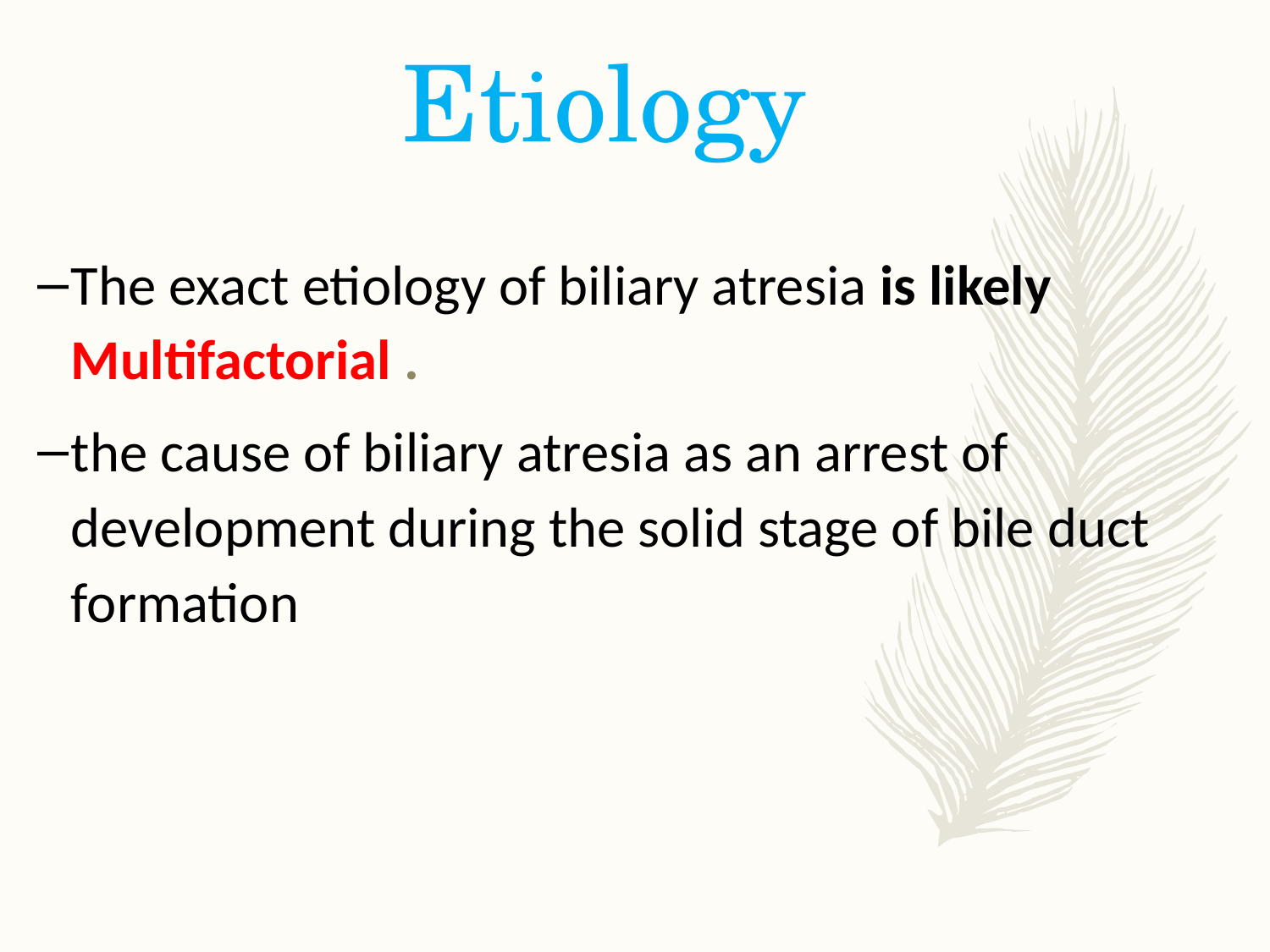

# Etiology
The exact etiology of biliary atresia is likely  Multifactorial .
the cause of biliary atresia as an arrest of development during the solid stage of bile duct formation